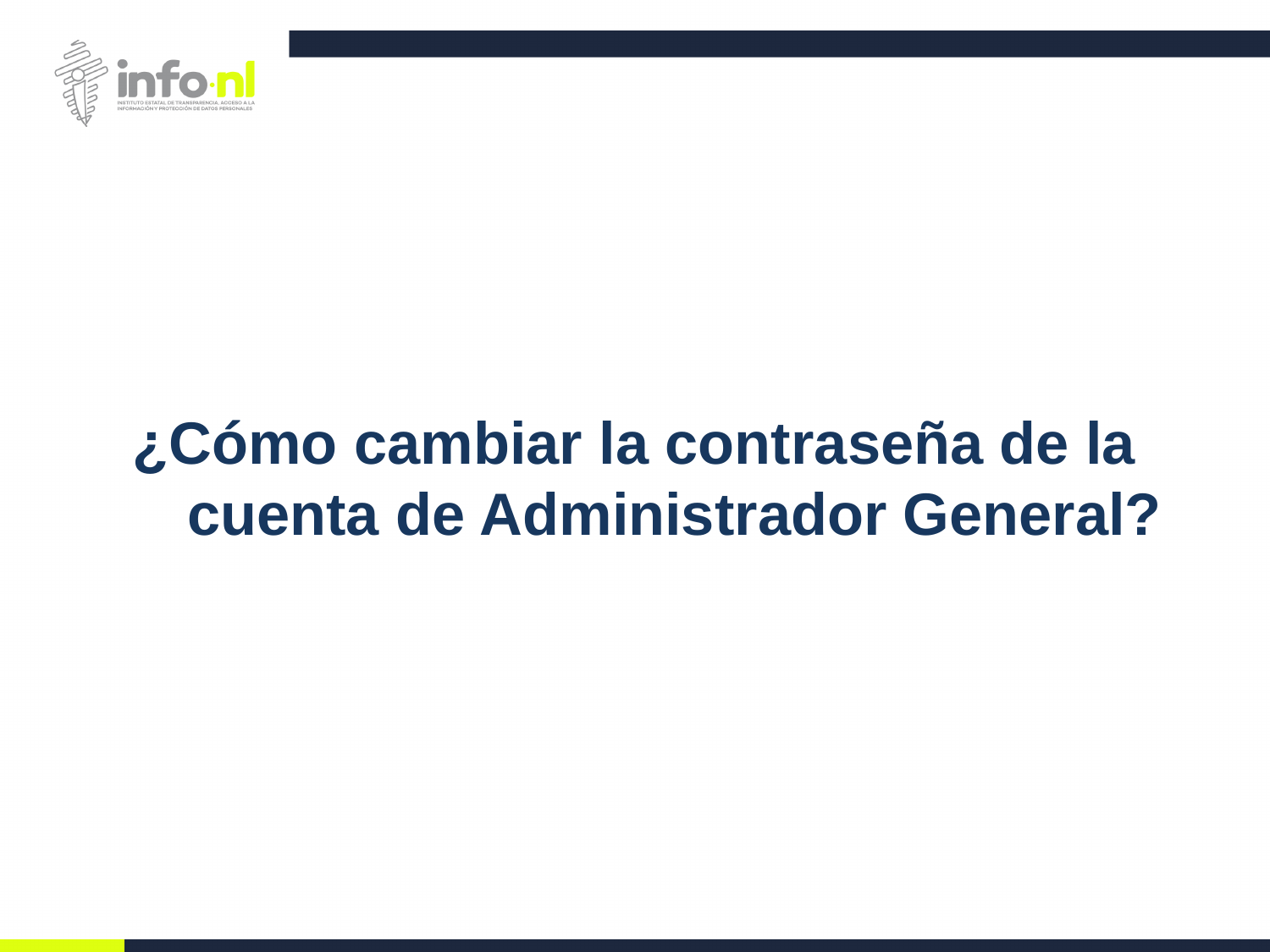

¿Cómo cambiar la contraseña de la cuenta de Administrador General?